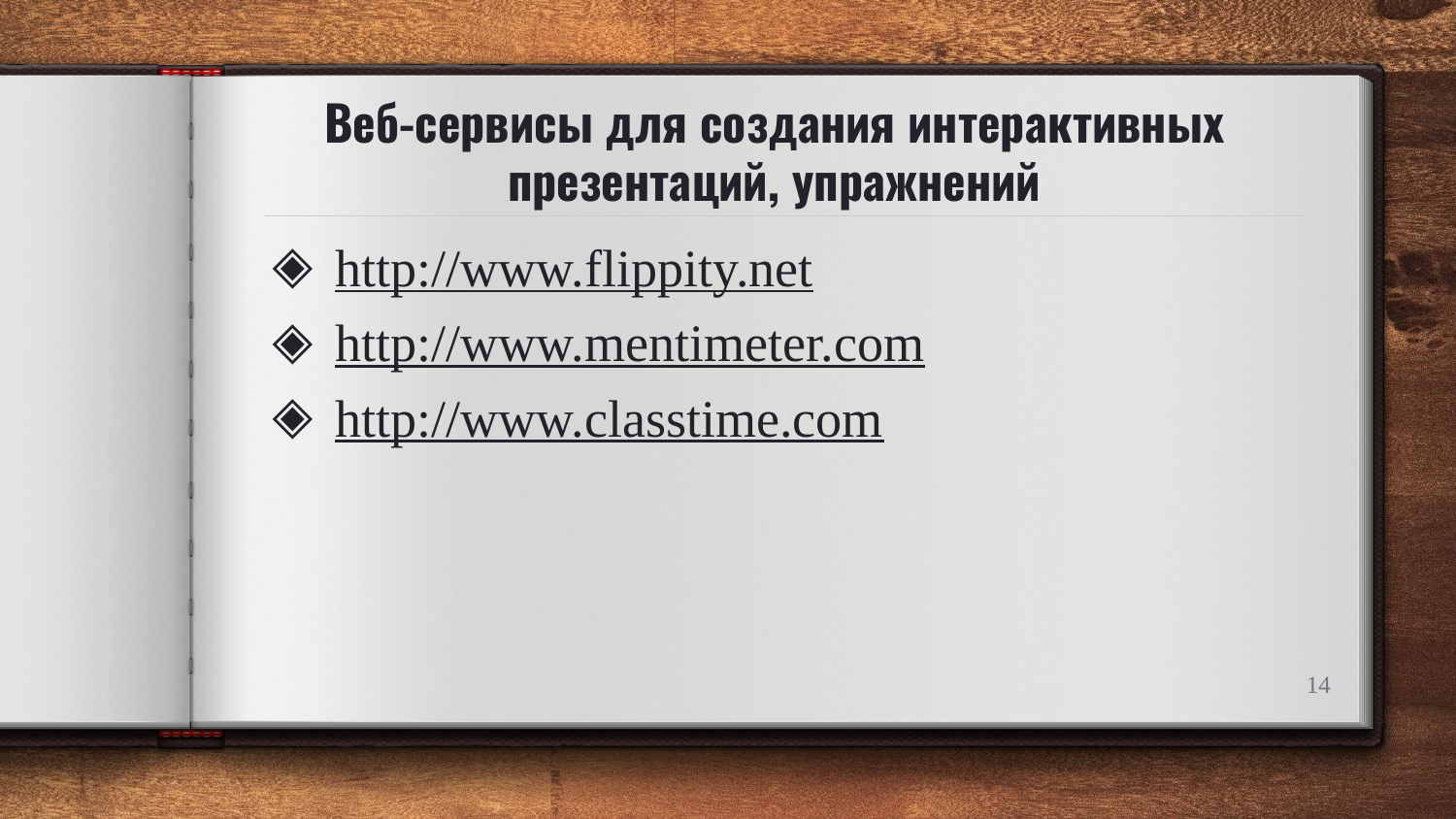

# Веб-сервисы для создания интерактивных презентаций, упражнений
http://www.flippity.net
http://www.mentimeter.com
http://www.classtime.com

14